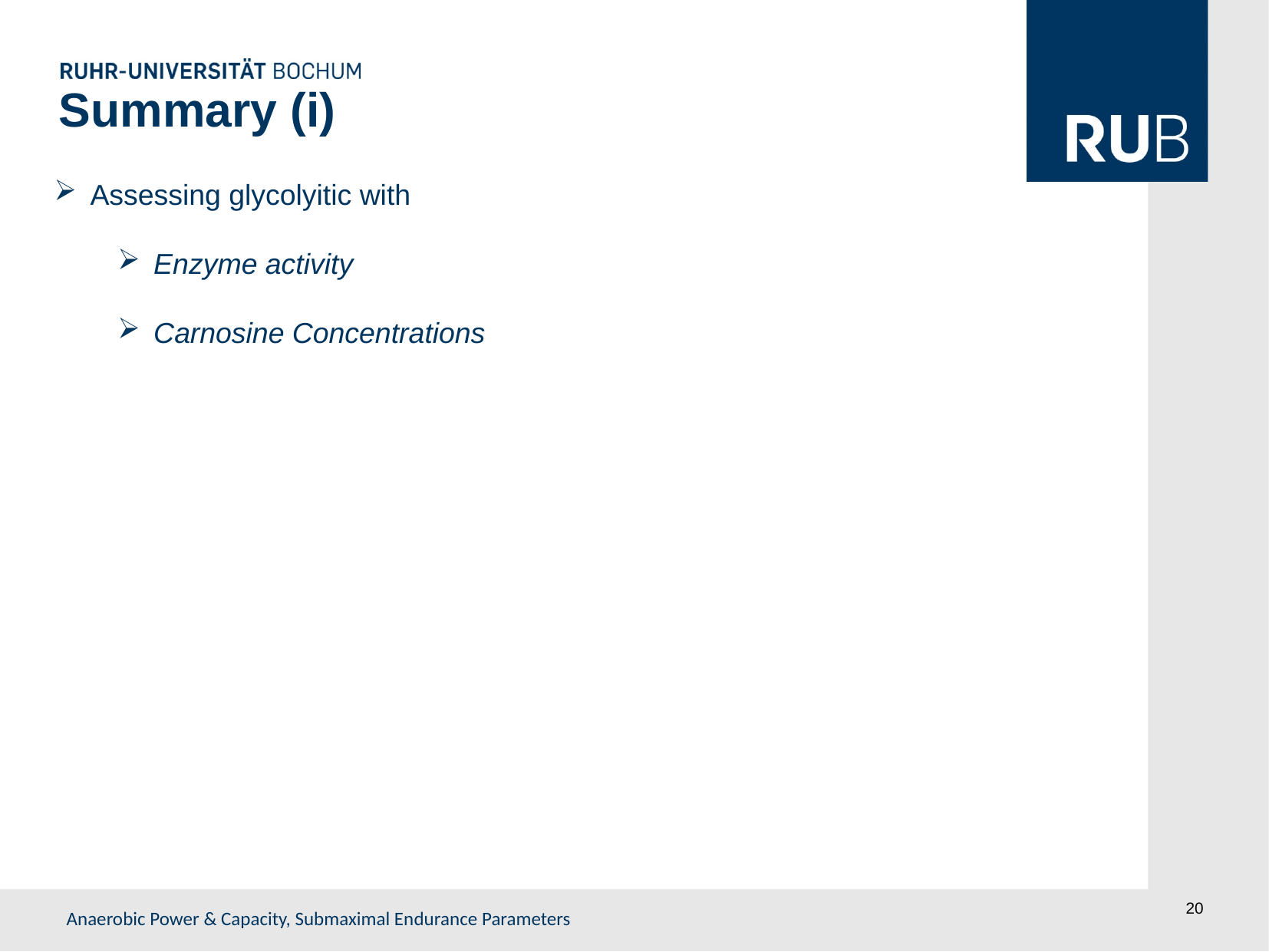

Summary (i)
Assessing glycolyitic with

Enzyme activity

Carnosine Concentrations